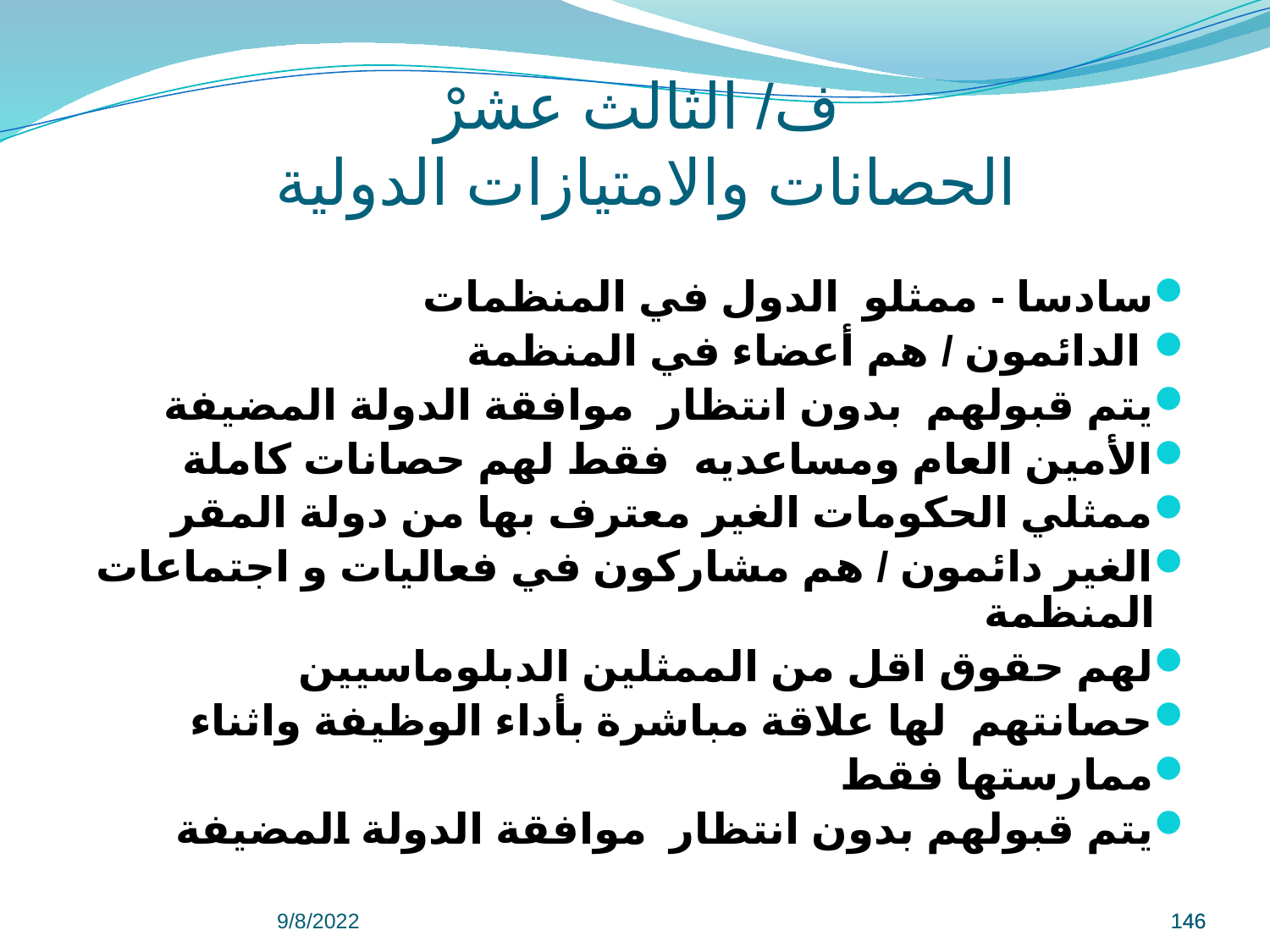

# ف/ الثالث عشرْ الحصانات والامتيازات الدولية
سادسا - ممثلو  الدول في المنظمات
 الدائمون / هم أعضاء في المنظمة
يتم قبولهم  بدون انتظار  موافقة الدولة المضيفة
الأمين العام ومساعديه  فقط لهم حصانات كاملة
ممثلي الحكومات الغير معترف بها من دولة المقر
الغير دائمون / هم مشاركون في فعاليات و اجتماعات المنظمة
لهم حقوق اقل من الممثلين الدبلوماسيين
حصانتهم  لها علاقة مباشرة بأداء الوظيفة واثناء
ممارستها فقط
يتم قبولهم بدون انتظار  موافقة الدولة المضيفة

9/8/2022
146
146